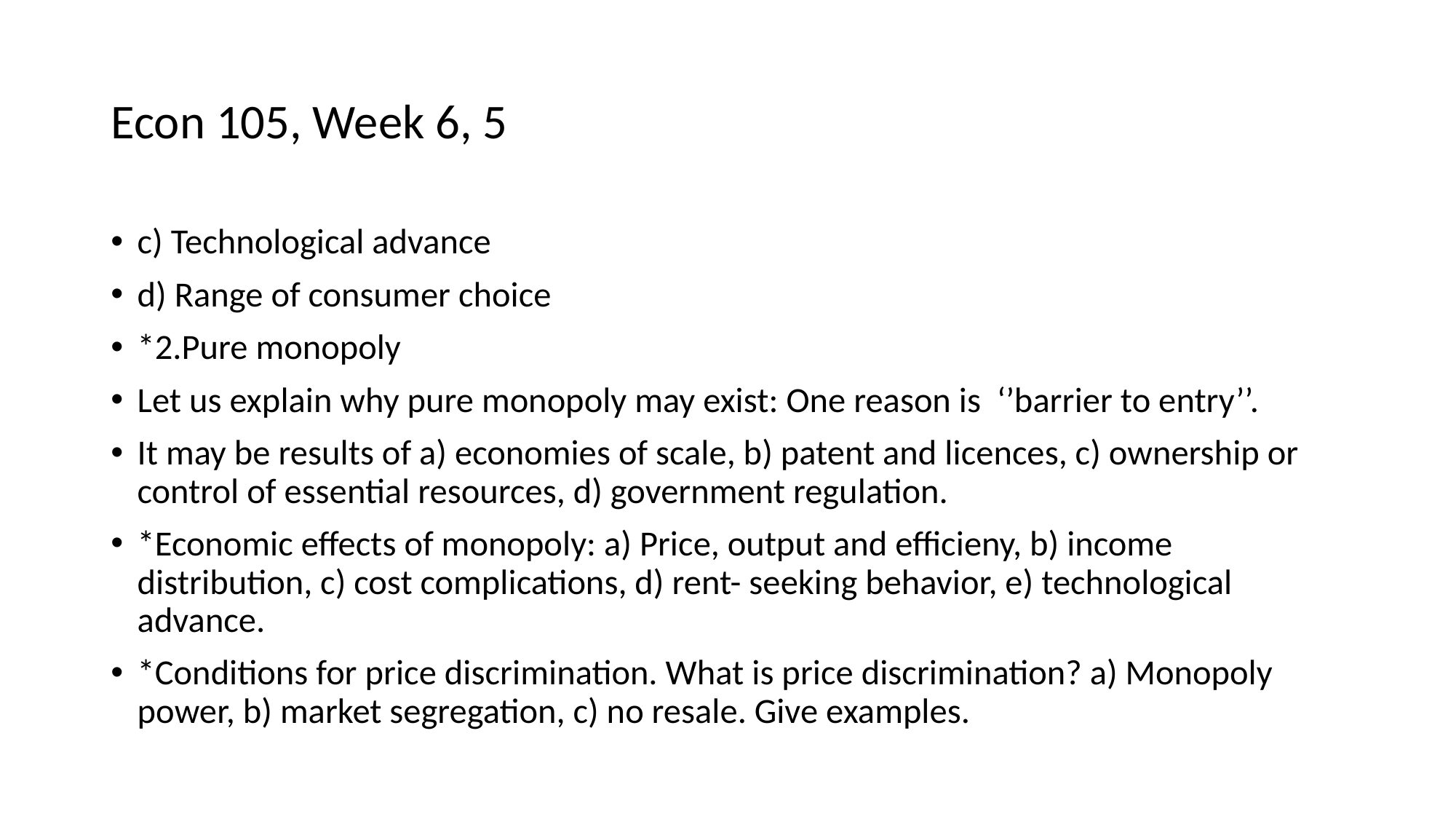

# Econ 105, Week 6, 5
c) Technological advance
d) Range of consumer choice
*2.Pure monopoly
Let us explain why pure monopoly may exist: One reason is  ‘’barrier to entry’’.
It may be results of a) economies of scale, b) patent and licences, c) ownership or control of essential resources, d) government regulation.
*Economic effects of monopoly: a) Price, output and efficieny, b) income distribution, c) cost complications, d) rent- seeking behavior, e) technological advance.
*Conditions for price discrimination. What is price discrimination? a) Monopoly power, b) market segregation, c) no resale. Give examples.